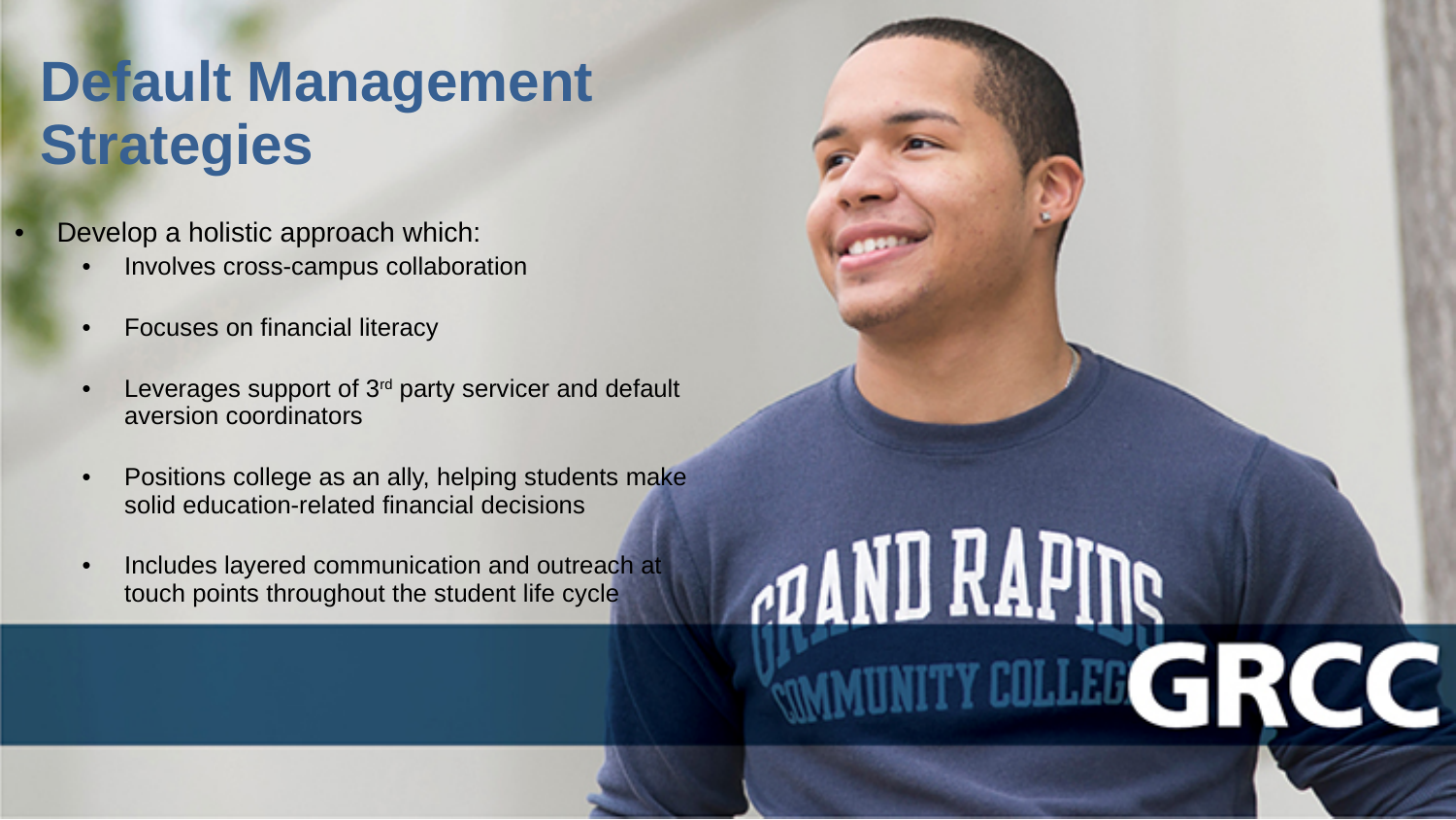

# Default Management Strategies
Develop a holistic approach which:
Involves cross-campus collaboration
Focuses on financial literacy
Leverages support of 3rd party servicer and default aversion coordinators
Positions college as an ally, helping students make solid education-related financial decisions
Includes layered communication and outreach at touch points throughout the student life cycle